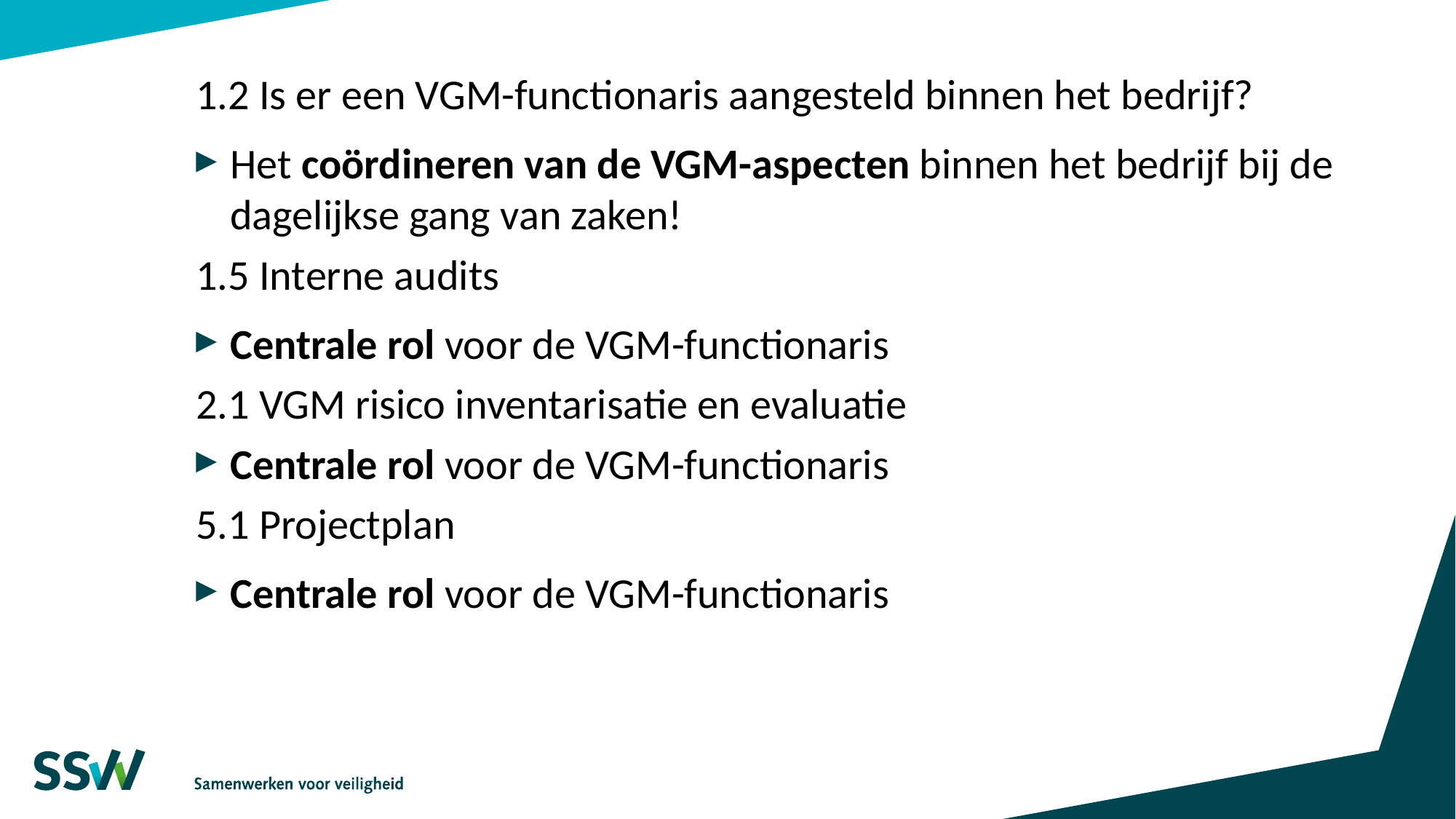

1.2 Is er een VGM-functionaris aangesteld binnen het bedrijf?
Het coördineren van de VGM-aspecten binnen het bedrijf bij de dagelijkse gang van zaken!
1.5 Interne audits
Centrale rol voor de VGM-functionaris
2.1 VGM risico inventarisatie en evaluatie
Centrale rol voor de VGM-functionaris
5.1 Projectplan
Centrale rol voor de VGM-functionaris